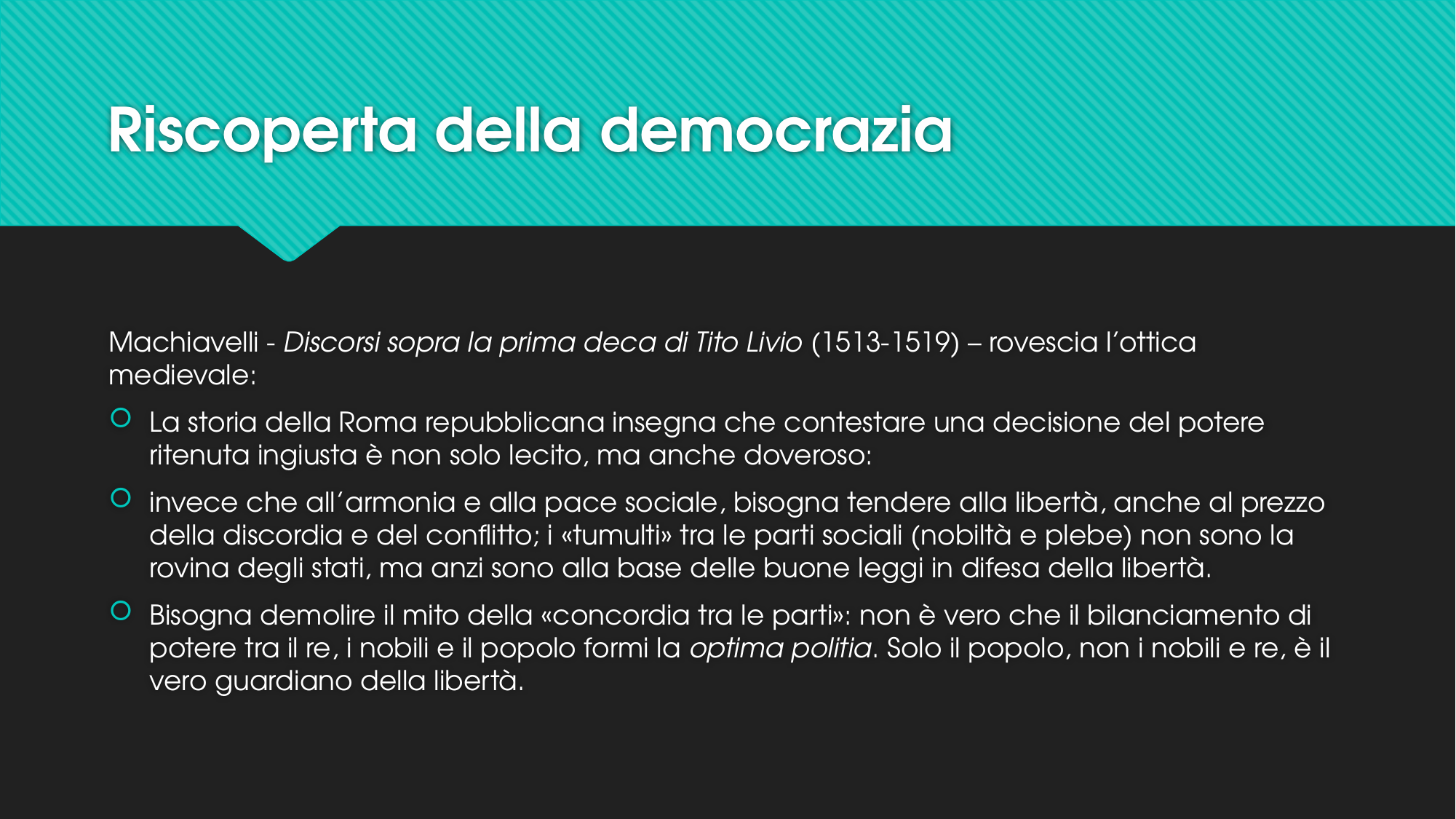

# Riscoperta della democrazia
Machiavelli - Discorsi sopra la prima deca di Tito Livio (1513-1519) – rovescia l’ottica medievale:
La storia della Roma repubblicana insegna che contestare una decisione del potere ritenuta ingiusta è non solo lecito, ma anche doveroso:
invece che all’armonia e alla pace sociale, bisogna tendere alla libertà, anche al prezzo della discordia e del conflitto; i «tumulti» tra le parti sociali (nobiltà e plebe) non sono la rovina degli stati, ma anzi sono alla base delle buone leggi in difesa della libertà.
Bisogna demolire il mito della «concordia tra le parti»: non è vero che il bilanciamento di potere tra il re, i nobili e il popolo formi la optima politia. Solo il popolo, non i nobili e re, è il vero guardiano della libertà.